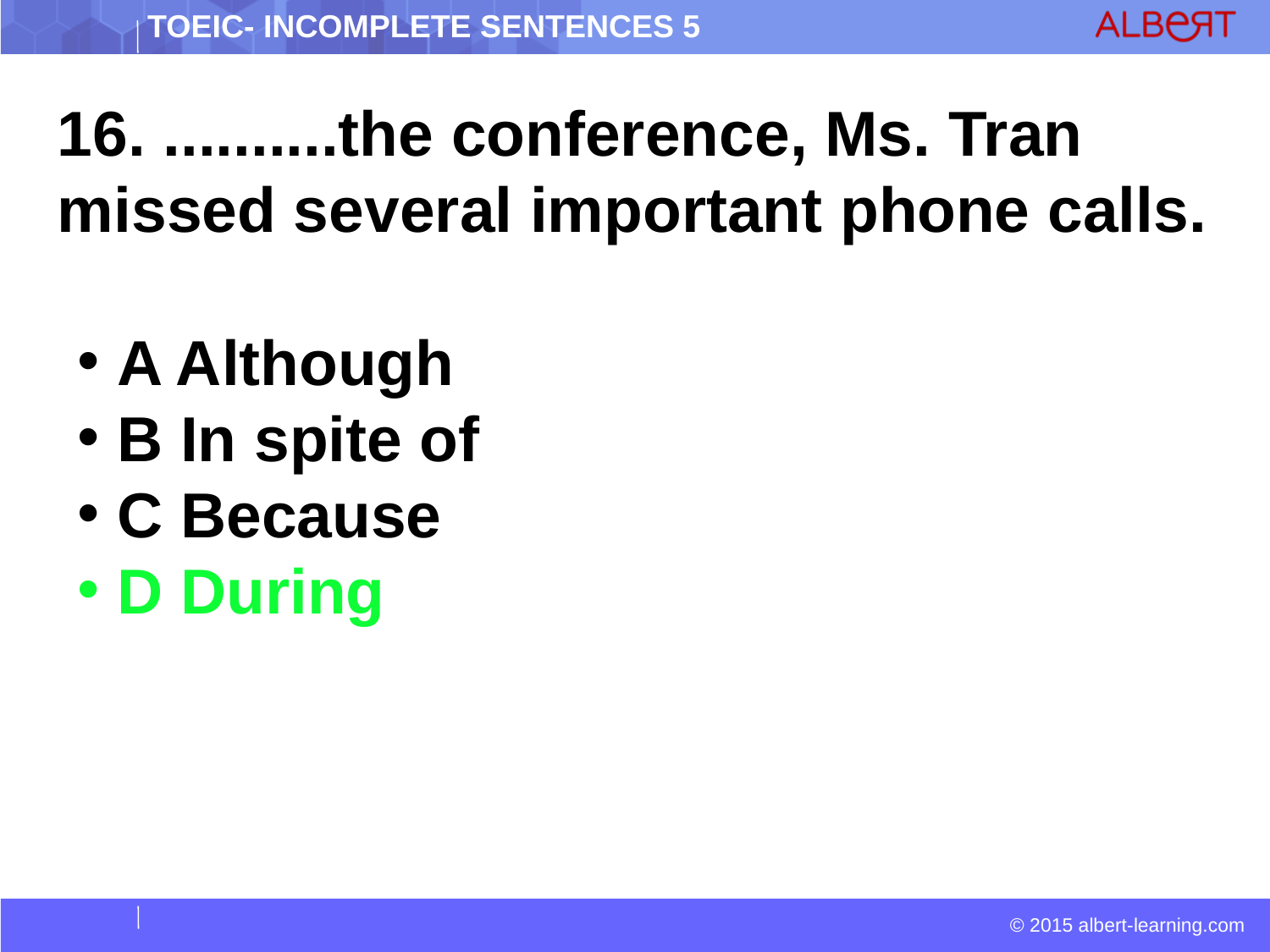

16. ..........the conference, Ms. Tran missed several important phone calls.
 A Although
 B In spite of
 C Because
 D During